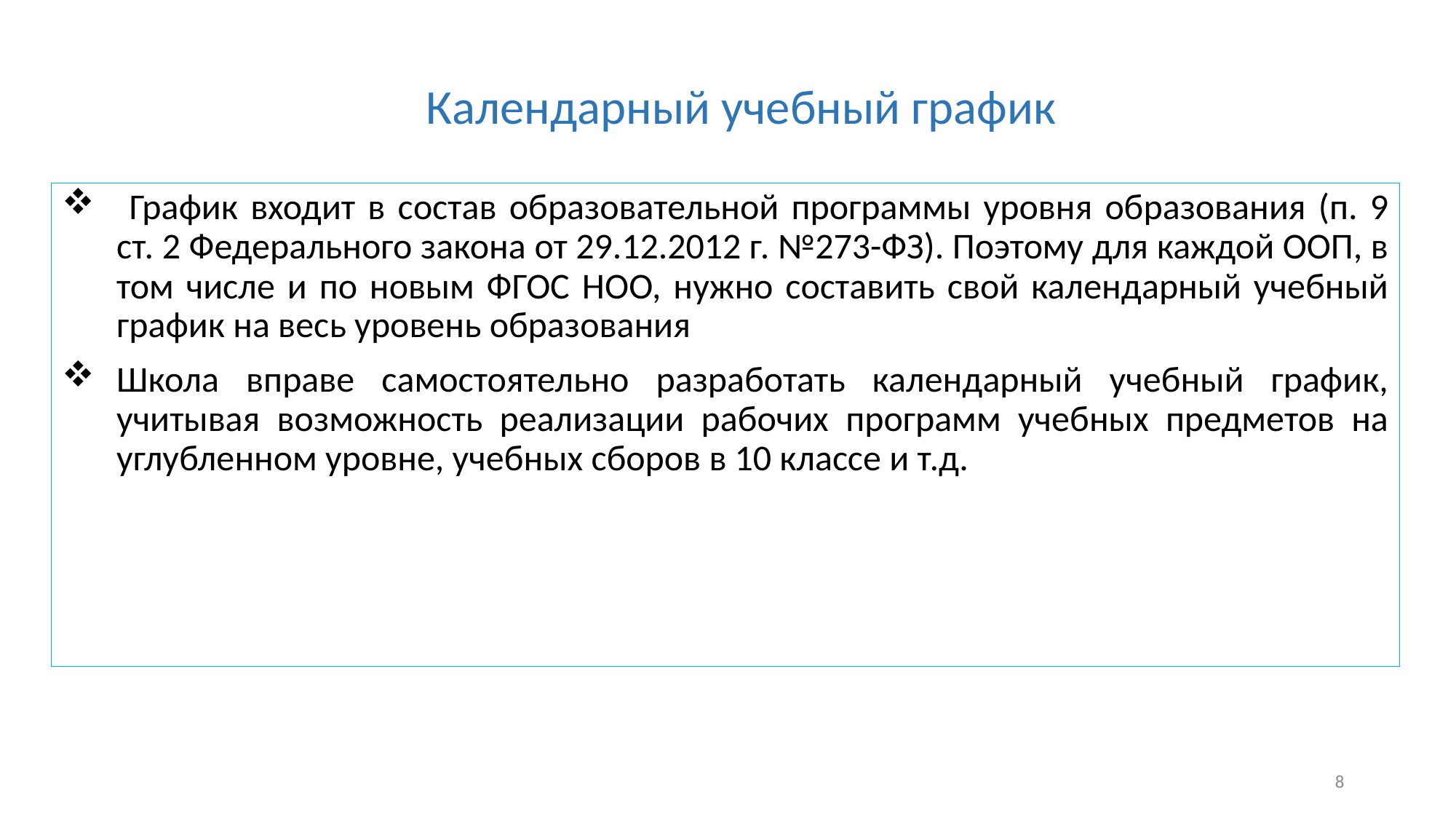

# Календарный учебный график
 График входит в состав образовательной программы уровня образования (п. 9 ст. 2 Федерального закона от 29.12.2012 г. №273-ФЗ). Поэтому для каждой ООП, в том числе и по новым ФГОС НОО, нужно составить свой календарный учебный график на весь уровень образования
Школа вправе самостоятельно разработать календарный учебный график, учитывая возможность реализации рабочих программ учебных предметов на углубленном уровне, учебных сборов в 10 классе и т.д.

8